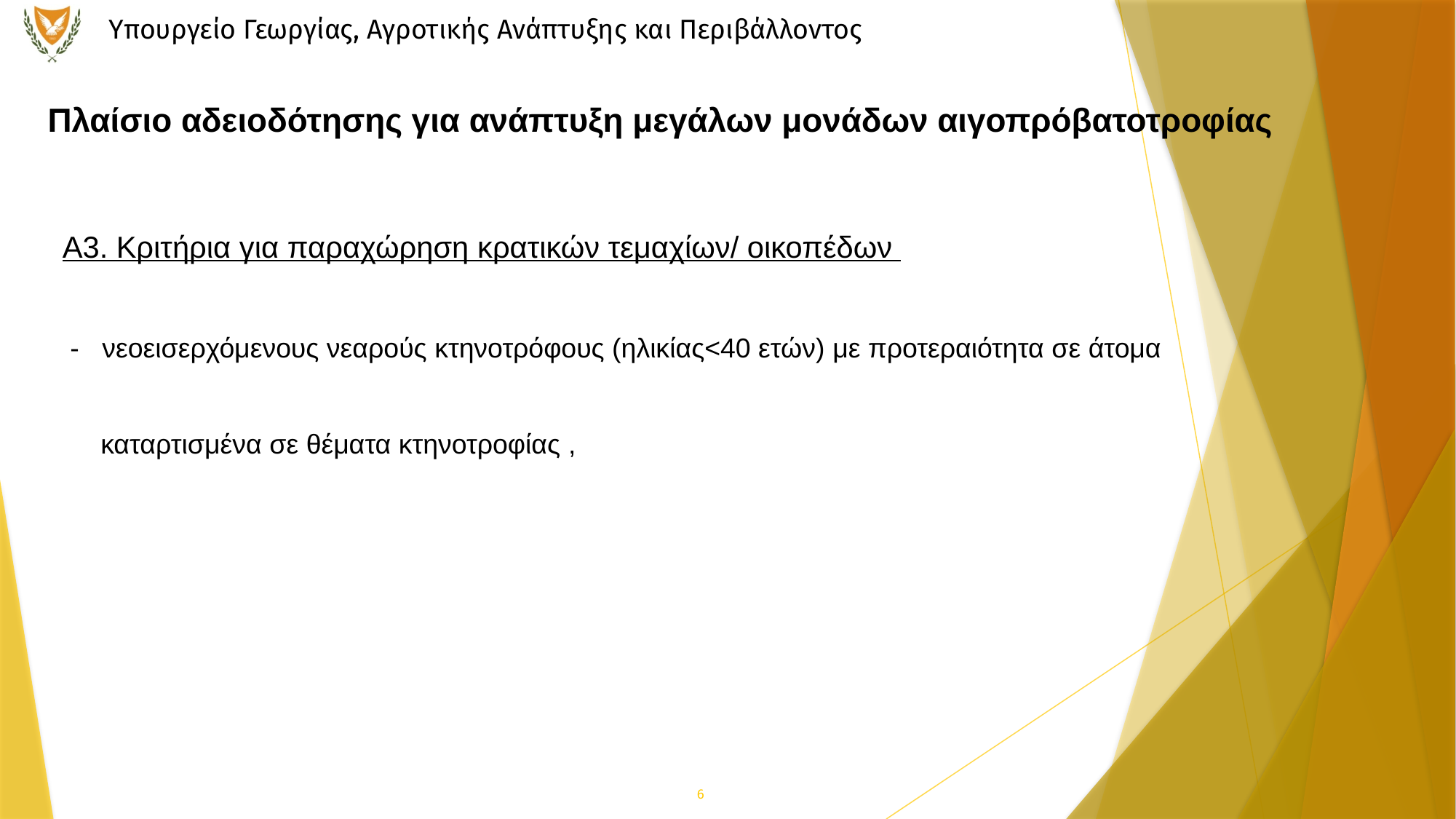

# Πλαίσιο αδειοδότησης για ανάπτυξη μεγάλων μονάδων αιγοπρόβατοτροφίας
Α3. Κριτήρια για παραχώρηση κρατικών τεμαχίων/ οικοπέδων

 -   νεοεισερχόμενους νεαρούς κτηνοτρόφους (ηλικίας<40 ετών) με προτεραιότητα σε άτομα

     καταρτισμένα σε θέματα κτηνοτροφίας ,

6